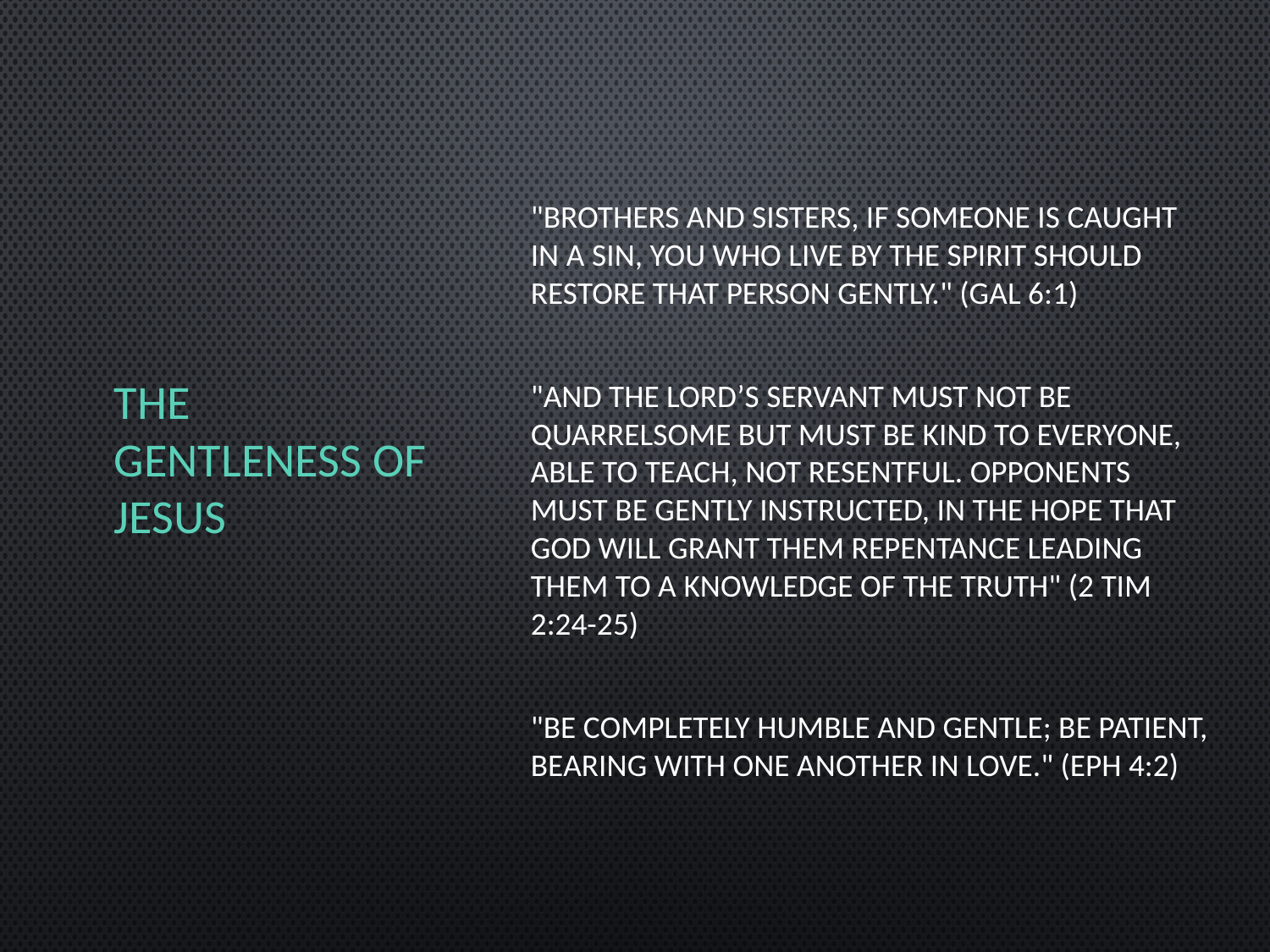

"Brothers and sisters, if someone is caught in a sin, you who live by the Spirit should restore that person gently." (Gal 6:1)

"And the Lord’s servant must not be quarrelsome but must be kind to everyone, able to teach, not resentful. Opponents must be gently instructed, in the hope that God will grant them repentance leading them to a knowledge of the truth" (2 Tim 2:24-25)

"Be completely humble and gentle; be patient, bearing with one another in love." (Eph 4:2)

# The gentleness of Jesus